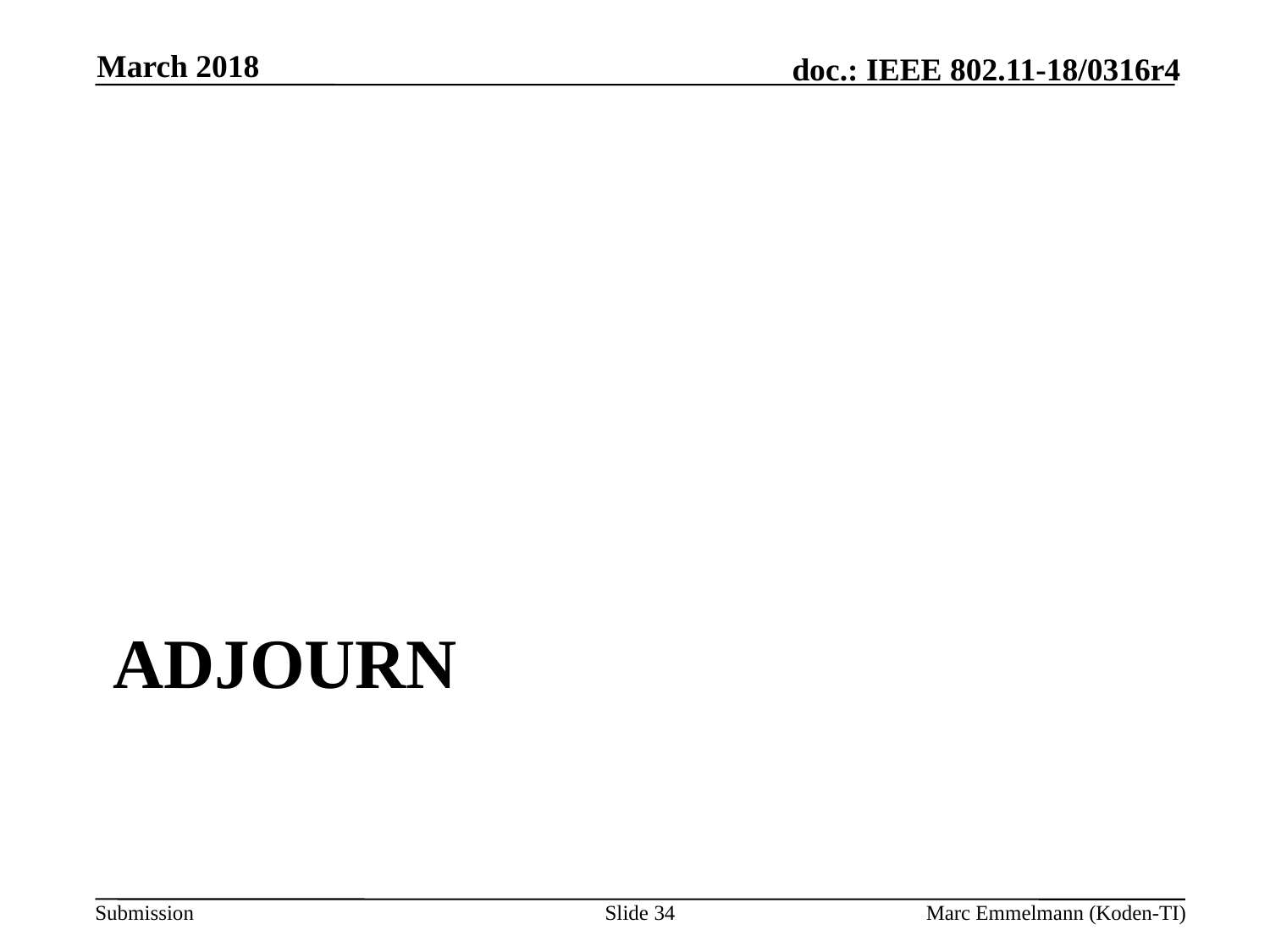

March 2018

# Adjourn
Slide 34
Marc Emmelmann (Koden-TI)